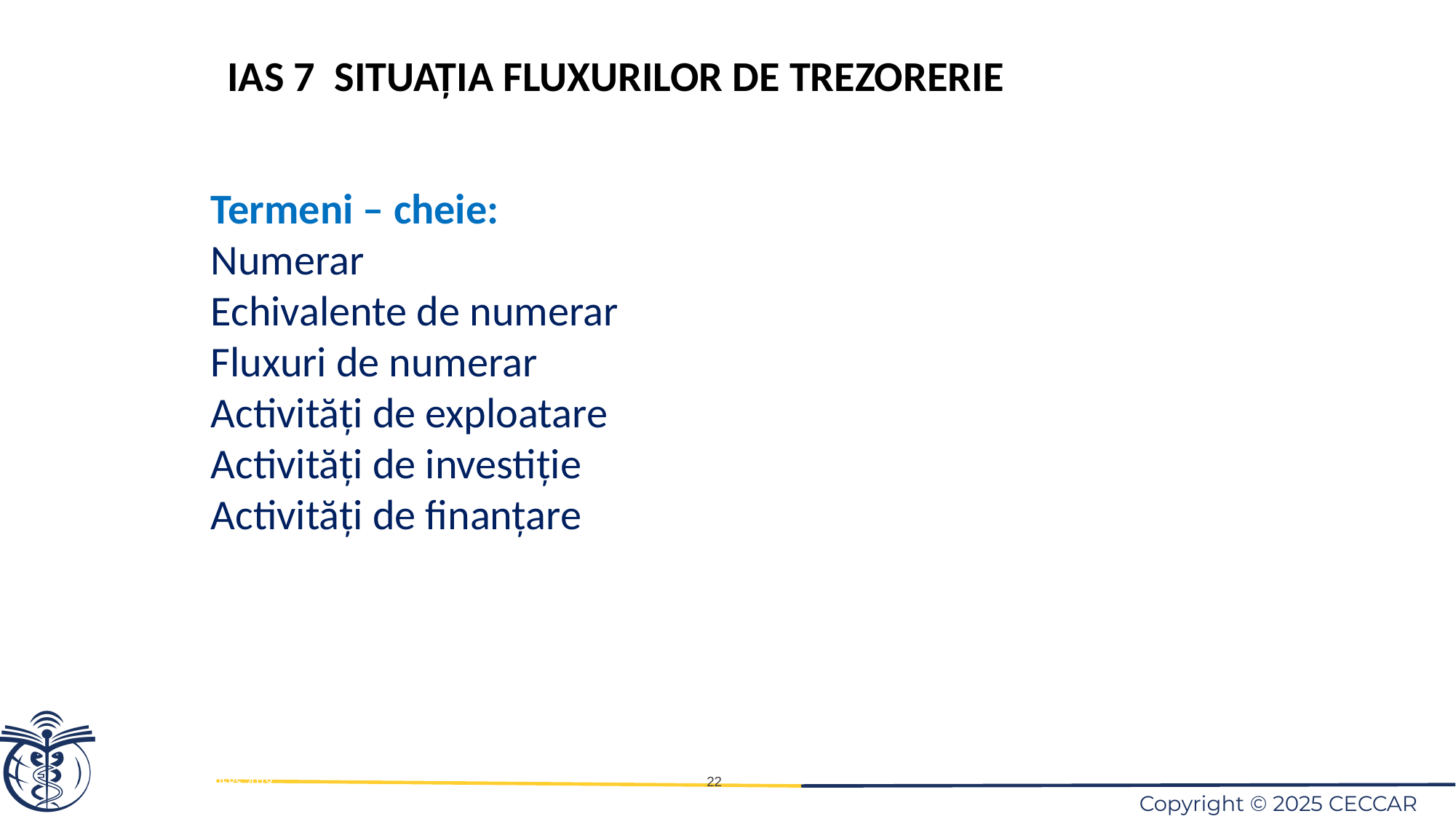

IAS 7  SITUAȚIA FLUXURILOR DE TREZORERIE
Termeni – cheie:
Numerar
Echivalente de numerar
Fluxuri de numerar
Activităţi de exploatare
Activităţi de investiţie
Activităţi de finanţare

IFRS 2019
22